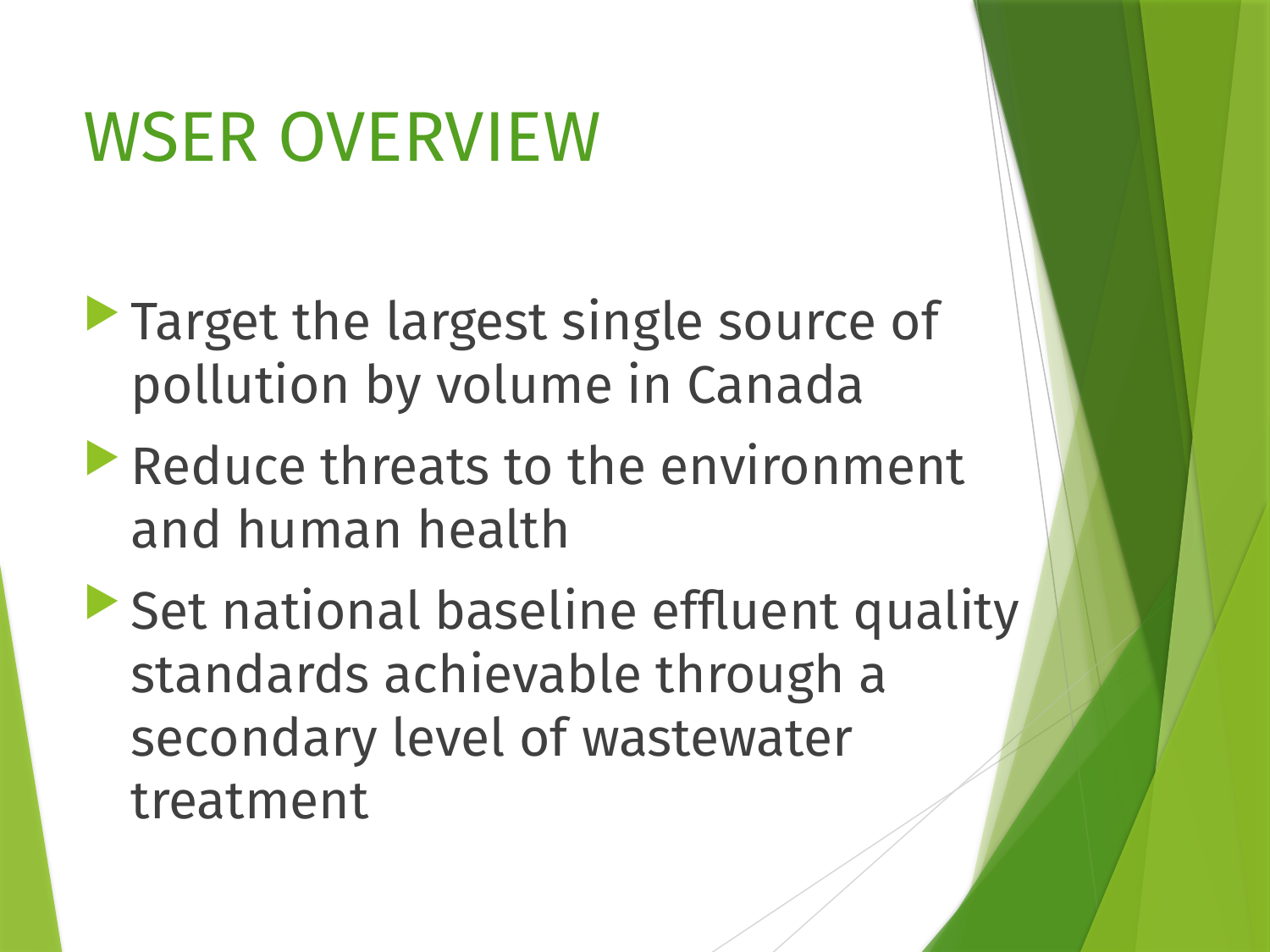

# WSER OVERVIEW
Target the largest single source of pollution by volume in Canada
Reduce threats to the environment and human health
Set national baseline effluent quality standards achievable through a secondary level of wastewater treatment